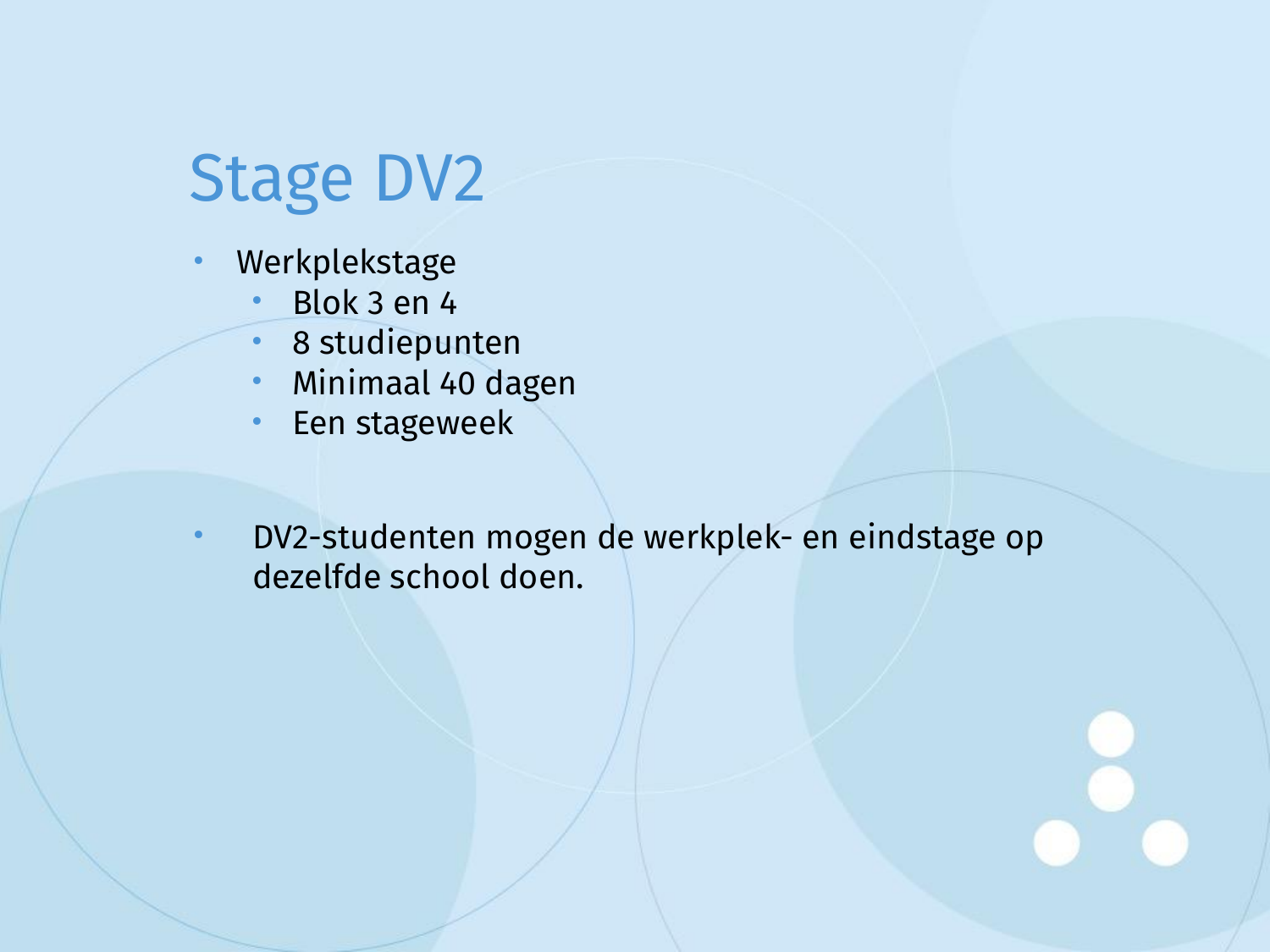

# Stage DV2
Werkplekstage
Blok 3 en 4
8 studiepunten
Minimaal 40 dagen
Een stageweek

DV2-studenten mogen de werkplek- en eindstage op dezelfde school doen.